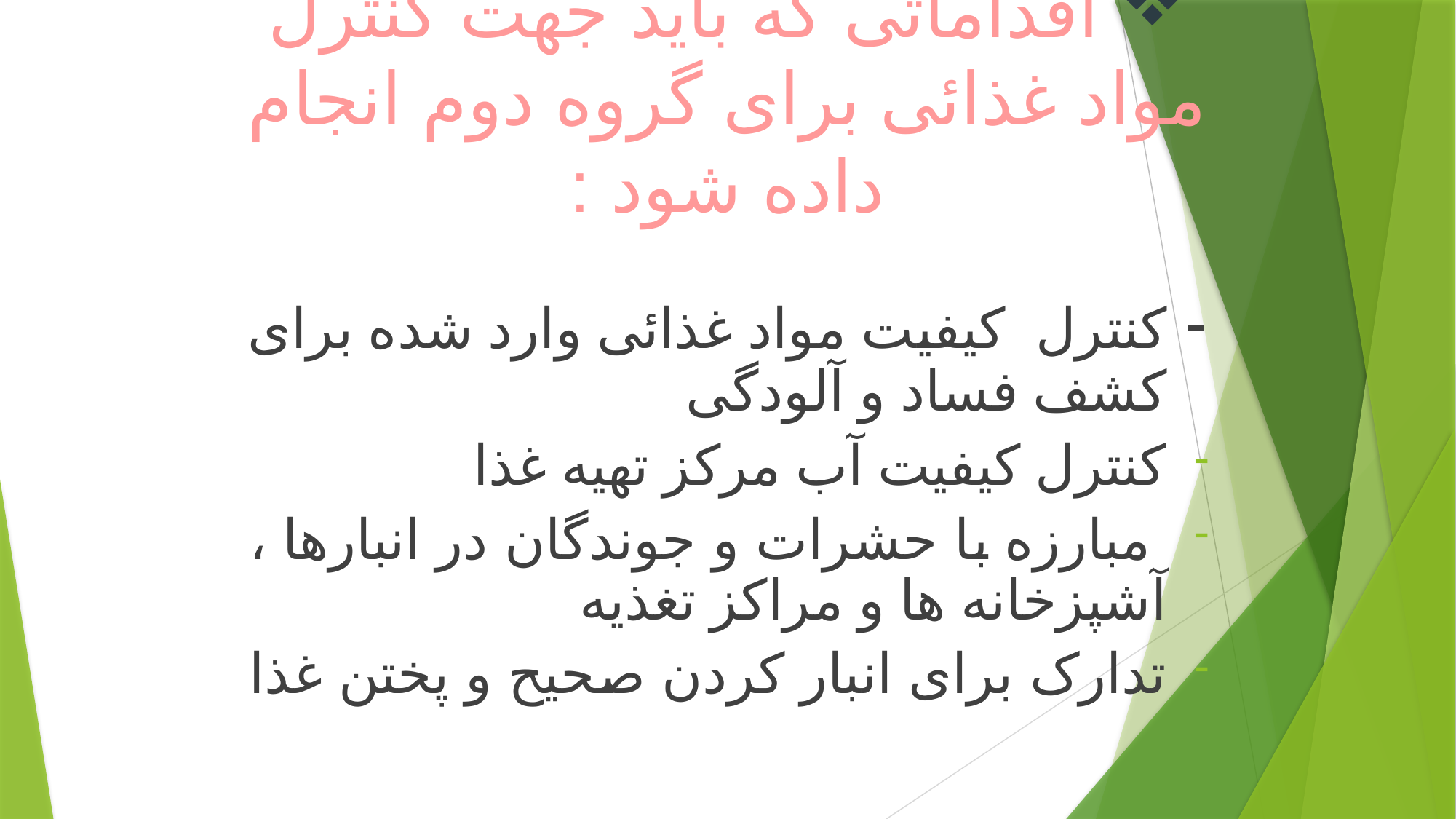

اقداماتی که باید جهت کنترل مواد غذائی برای گروه دوم انجام داده شود :
- کنترل  کیفیت مواد غذائی وارد شده برای کشف فساد و آلودگی
کنترل کیفیت آب مرکز تهیه غذا
 مبارزه با حشرات و جوندگان در انبارها ، آشپزخانه ها و مراکز تغذیه
تدارک برای انبار کردن صحیح و پختن غذا